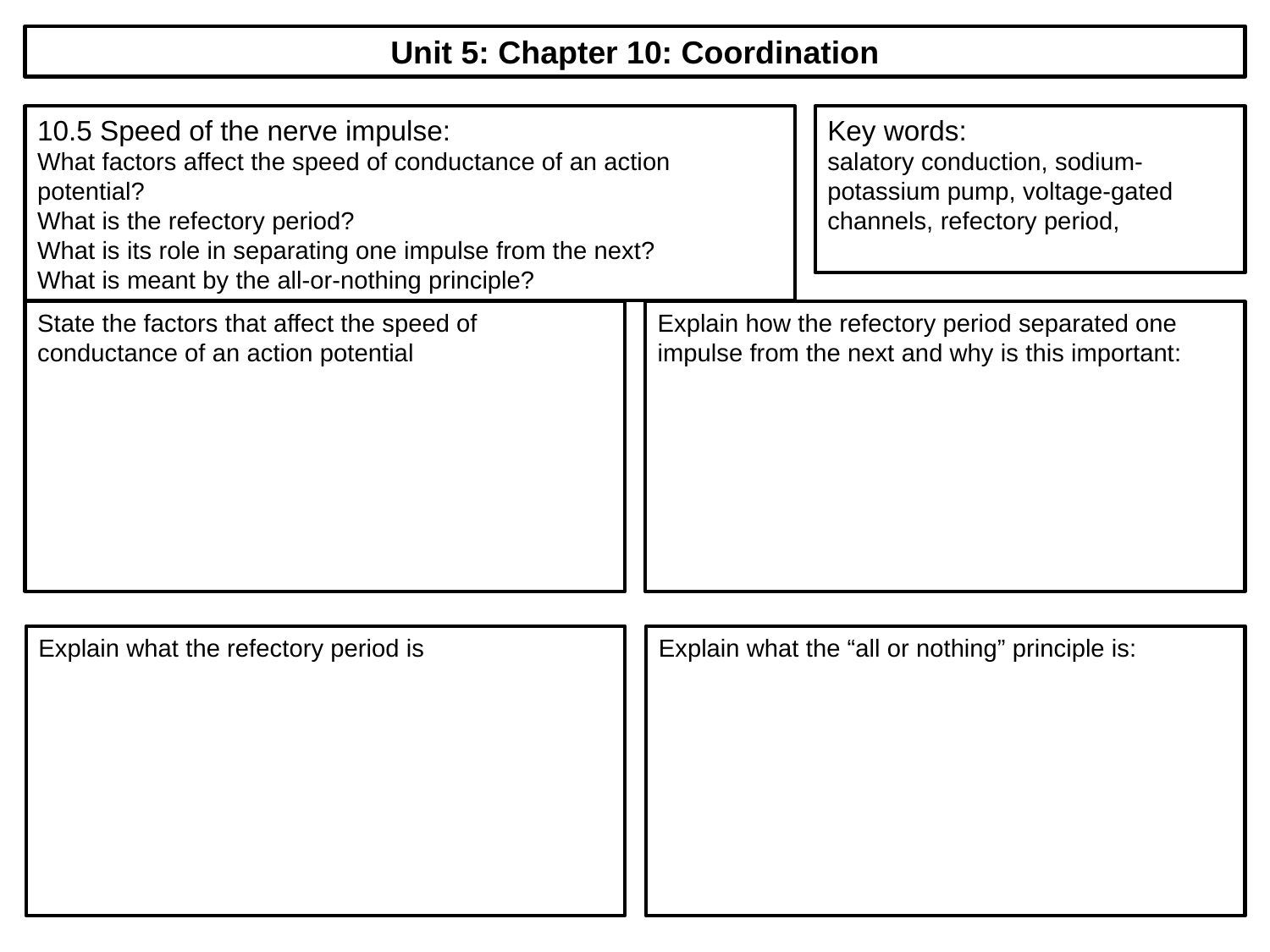

Unit 5: Chapter 10: Coordination
10.5 Speed of the nerve impulse:
What factors affect the speed of conductance of an action potential?
What is the refectory period?
What is its role in separating one impulse from the next?
What is meant by the all-or-nothing principle?
Key words:
salatory conduction, sodium-potassium pump, voltage-gated channels, refectory period,
State the factors that affect the speed of conductance of an action potential
Explain how the refectory period separated one impulse from the next and why is this important:
Explain what the refectory period is
Explain what the “all or nothing” principle is: